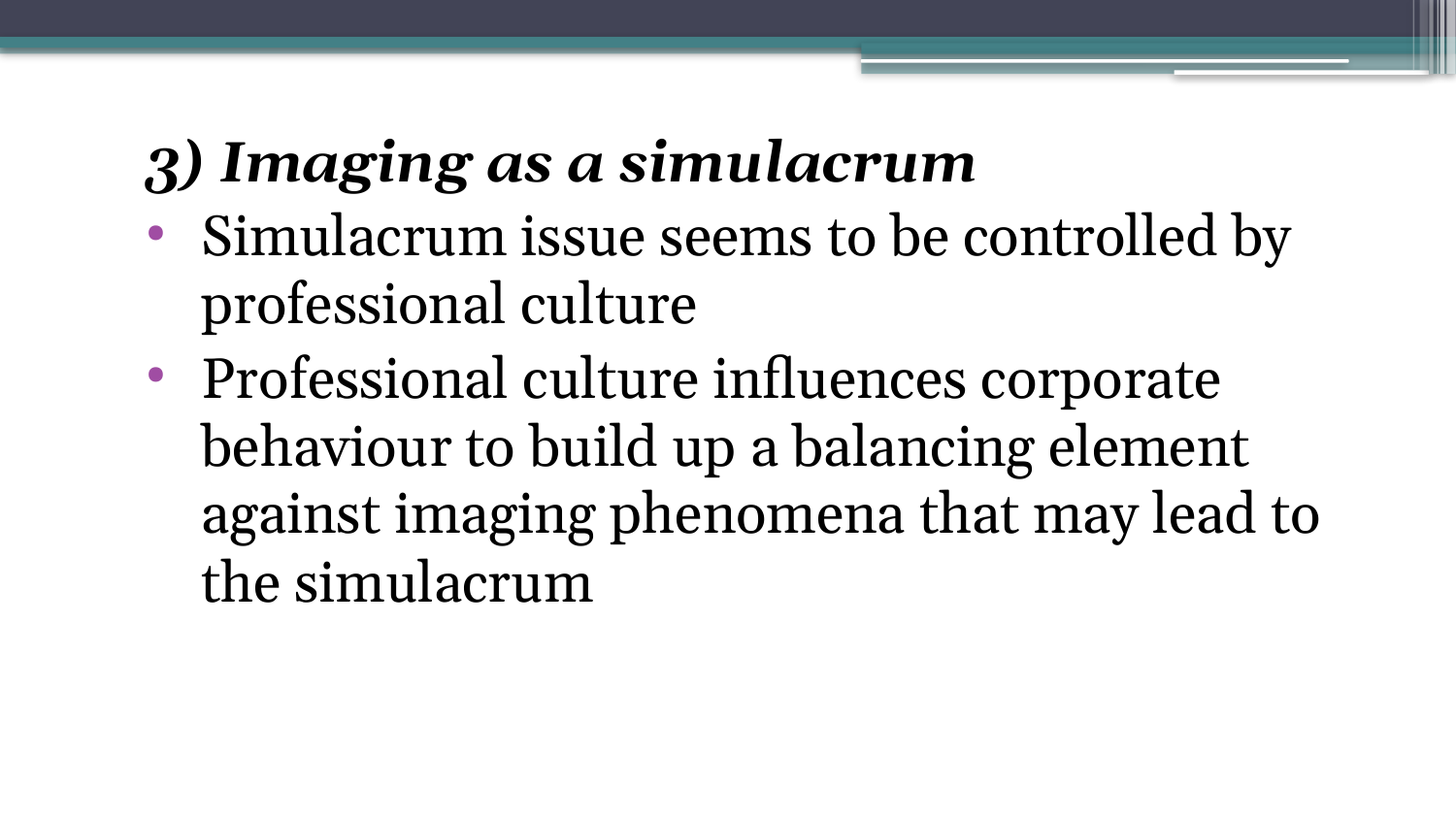

3) Imaging as a simulacrum
Simulacrum issue seems to be controlled by professional culture
Professional culture influences corporate behaviour to build up a balancing element against imaging phenomena that may lead to the simulacrum